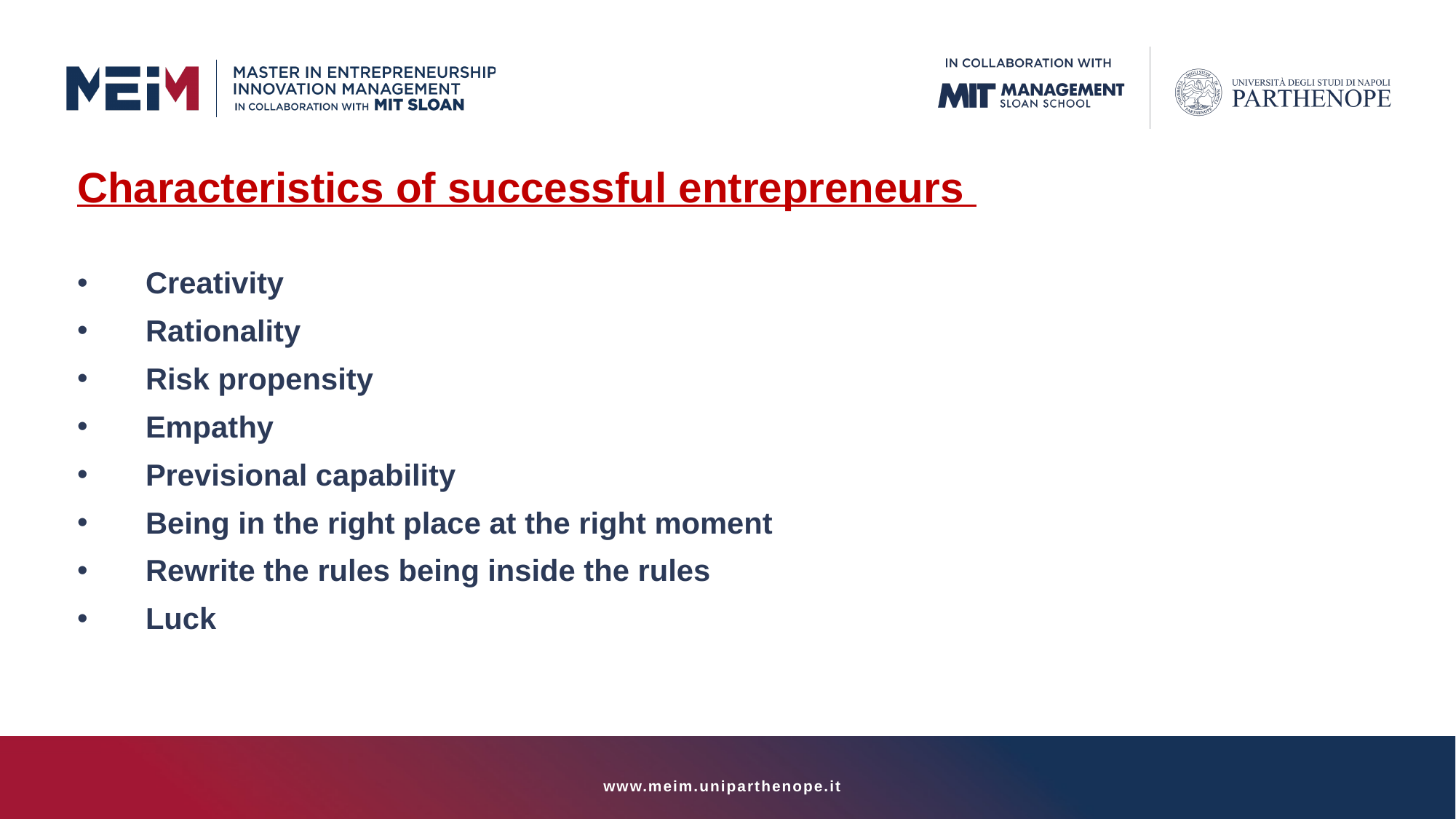

Characteristics of successful entrepreneurs
Creativity
Rationality
Risk propensity
Empathy
Previsional capability
Being in the right place at the right moment
Rewrite the rules being inside the rules
Luck